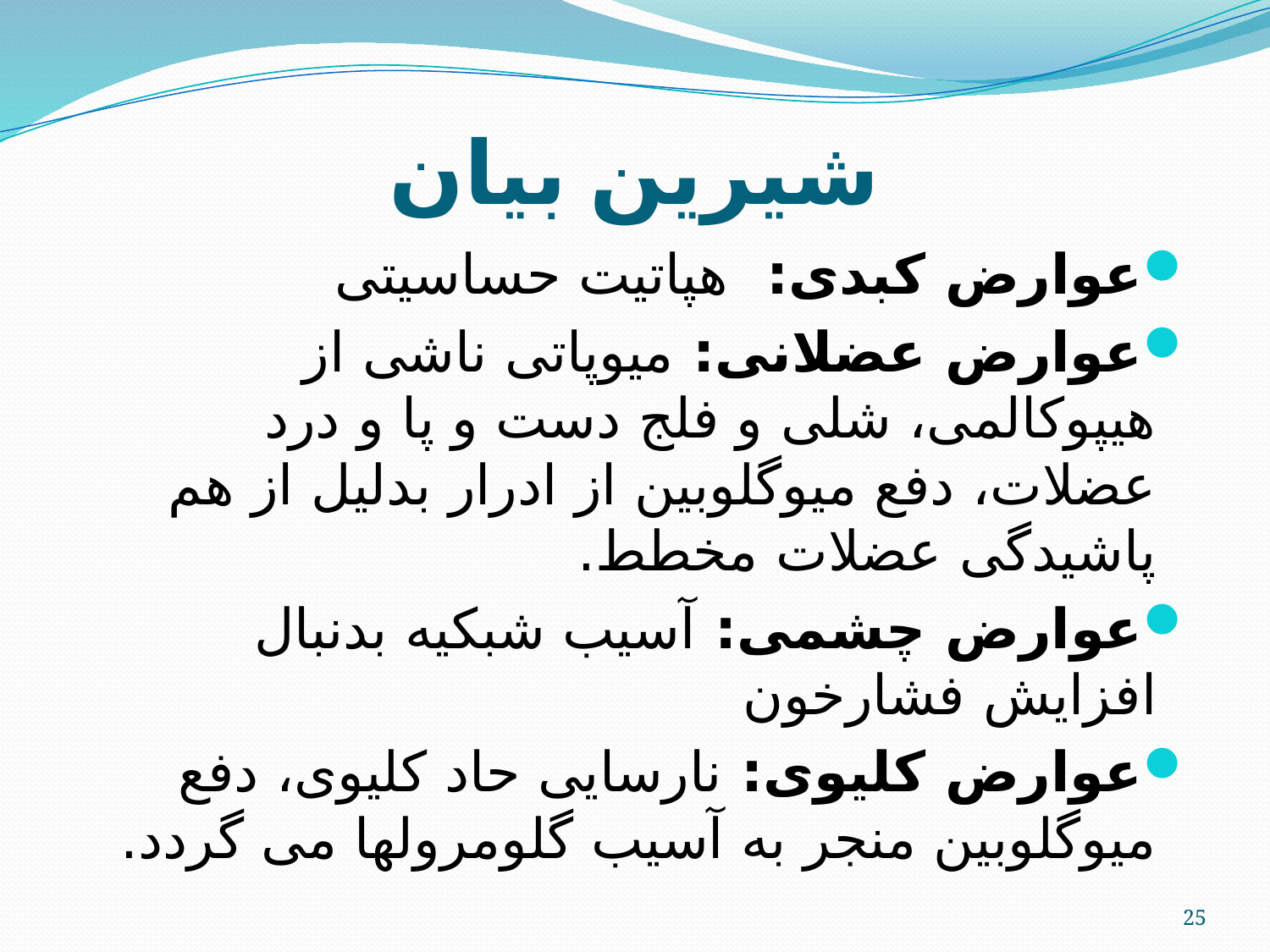

# شیرین بیان
عوارض کبدی:  هپاتیت حساسیتی
عوارض عضلانی: میوپاتی ناشی از هیپوکالمی، شلی و فلج دست و پا و درد عضلات، دفع میوگلوبین از ادرار بدلیل از هم پاشیدگی عضلات مخطط.
عوارض چشمی: آسیب شبکیه بدنبال افزایش فشارخون
عوارض کلیوی: نارسایی حاد کلیوی، دفع میوگلوبین منجر به آسیب گلومرولها می گردد.

25